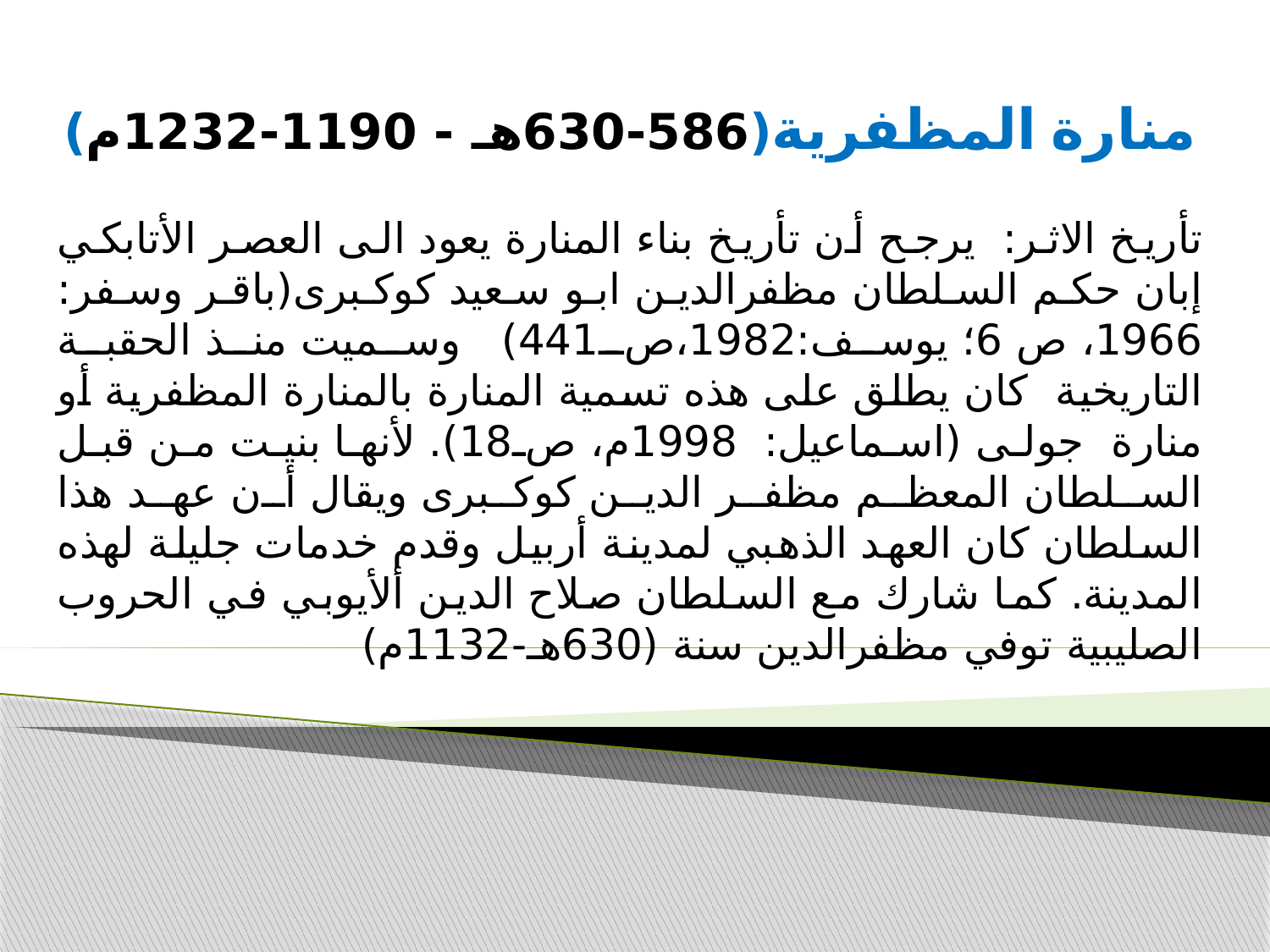

منارة المظفریة(586-630هـ - 1190-1232م)

تأريخ الاثر:  يرجح أن تأريخ بناء المنارة يعود الى العصر الأتابكي إبان حكم السلطان مظفرالدین ابو سعید كوكبری(باقر وسفر: 1966، ص 6؛ یوسف:1982،ص441)   وسمیت منذ الحقبة التاریخیة  كان يطلق على هذه تسمية المنارة بالمنارة المظفرية أو منارة  جولی (اسماعیل: 1998م، ص18). لأنها بنيت من قبل السلطان المعظم مظفر الدين كوكبری ويقال أن عهد هذا السلطان كان العهد الذهبي لمدينة أربيل وقدم خدمات جليلة لهذه المدينة. كما شارك مع السلطان صلاح الدين ألأيوبي في الحروب الصليبية توفي مظفرالدين سنة (630هـ-1132م)